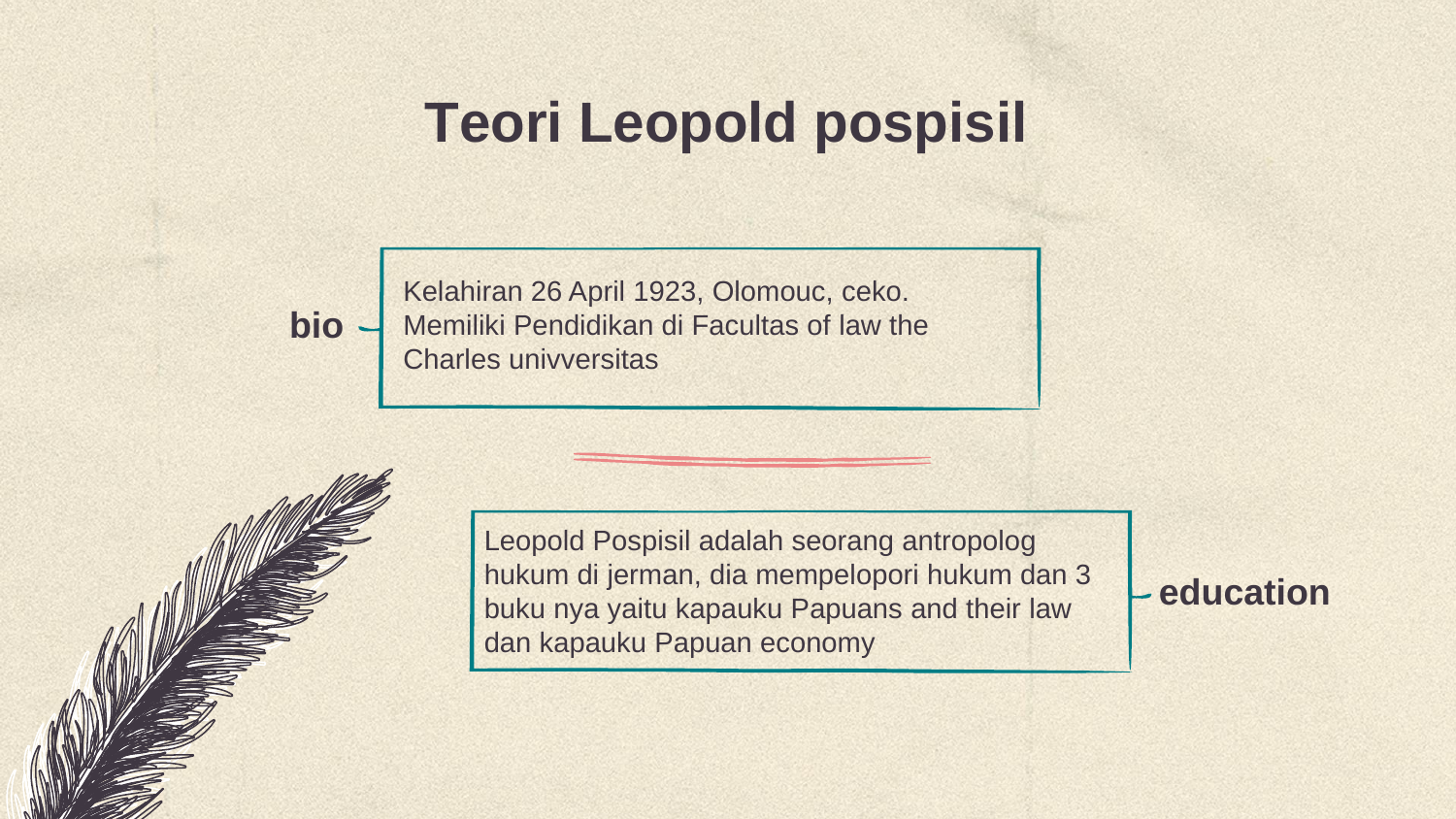

# Teori Leopold pospisil

bio
Kelahiran 26 April 1923, Olomouc, ceko. Memiliki Pendidikan di Facultas of law the Charles univversitas

Leopold Pospisil adalah seorang antropolog hukum di jerman, dia mempelopori hukum dan 3 buku nya yaitu kapauku Papuans and their law dan kapauku Papuan economy
education